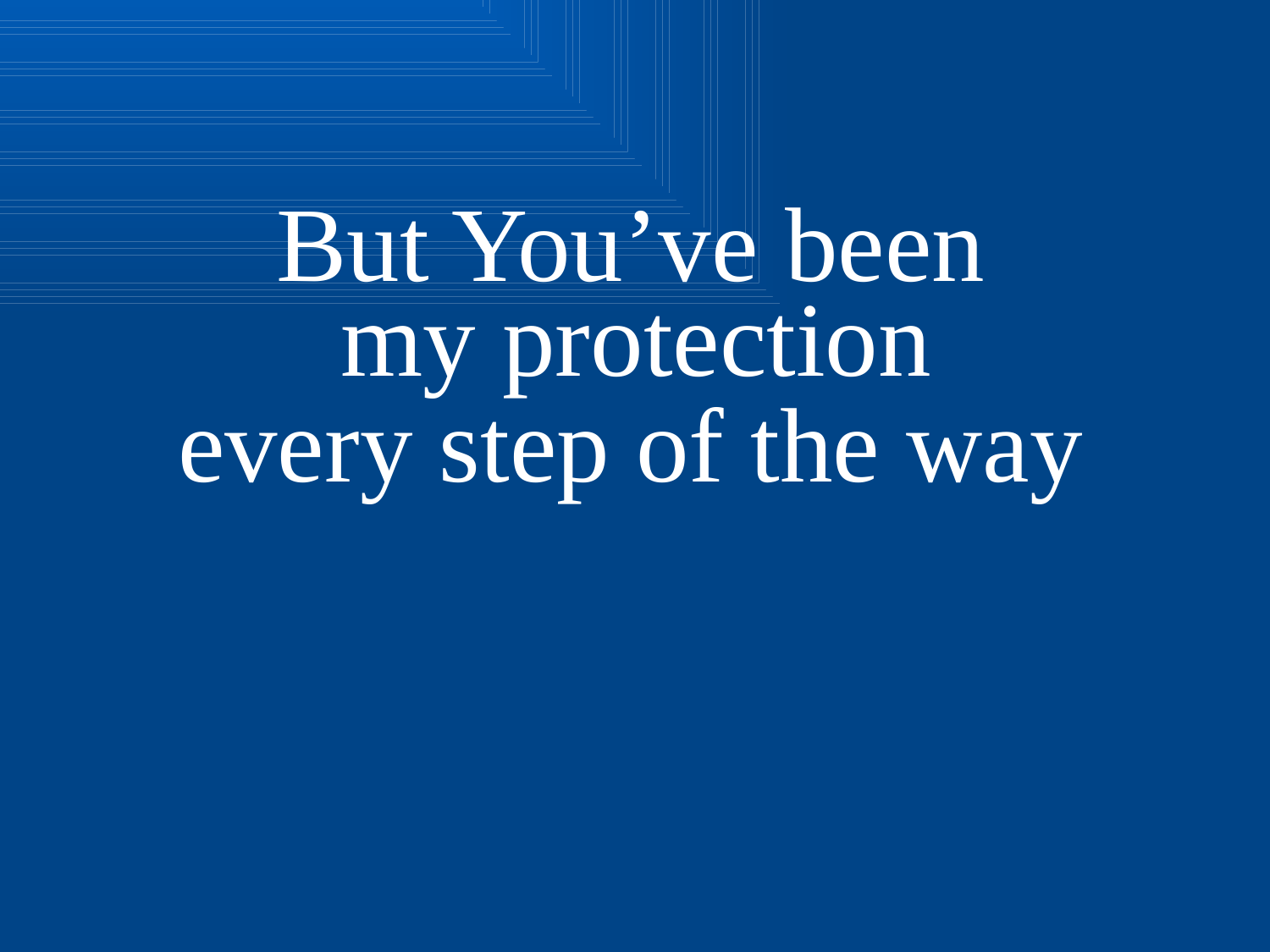

But You’ve been
my protection
every step of the way